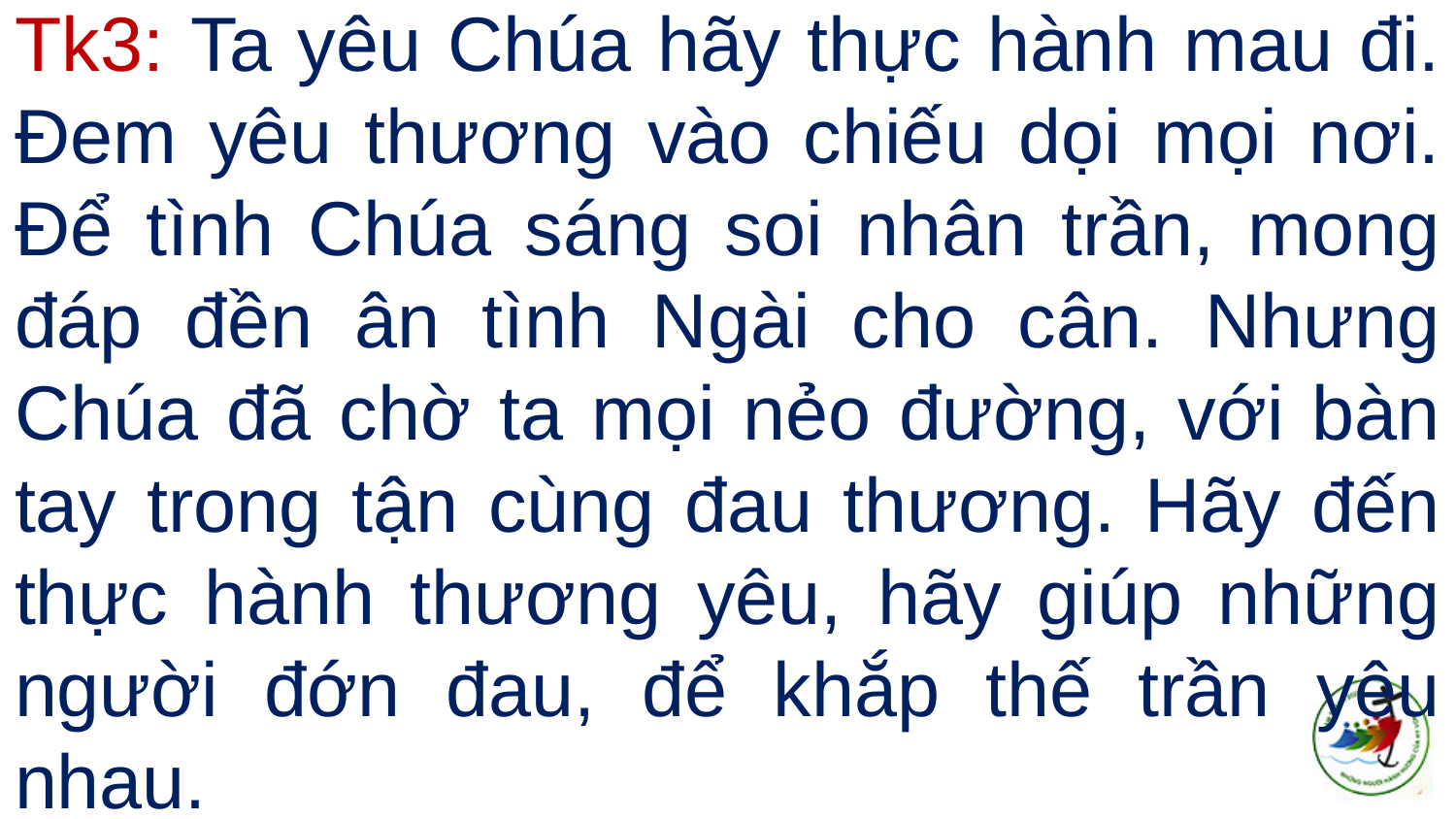

# Tk3: Ta yêu Chúa hãy thực hành mau đi. Đem yêu thương vào chiếu dọi mọi nơi. Để tình Chúa sáng soi nhân trần, mong đáp đền ân tình Ngài cho cân. Nhưng Chúa đã chờ ta mọi nẻo đường, với bàn tay trong tận cùng đau thương. Hãy đến thực hành thương yêu, hãy giúp những người đớn đau, để khắp thế trần yêu nhau.